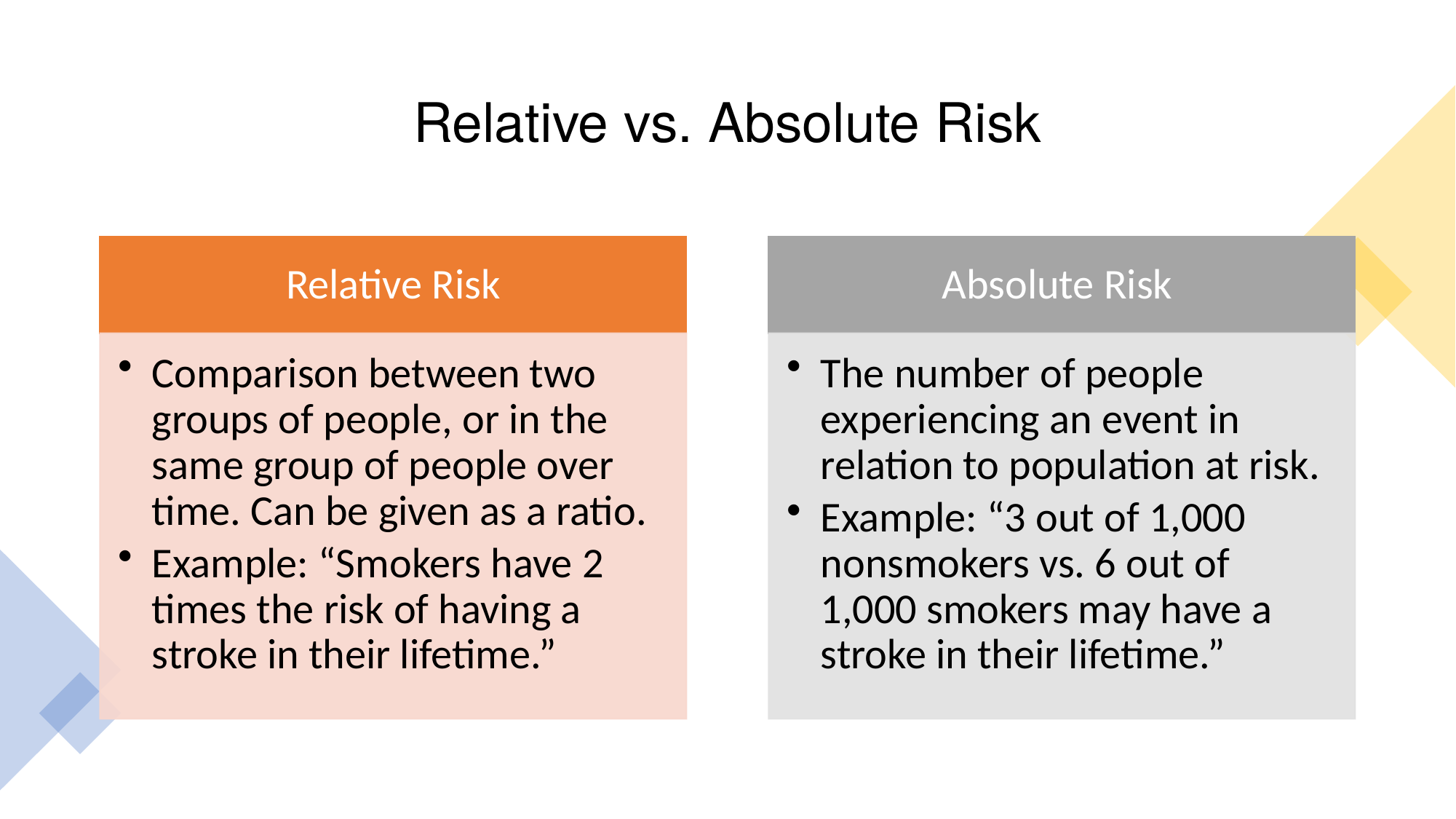

# Relative vs. Absolute Risk

Relative Risk
Comparison between two groups of people, or in the same group of people over time. Can be given as a ratio.
Example: “Smokers have 2 times the risk of having a stroke in their lifetime.”
Absolute Risk
The number of people experiencing an event in relation to population at risk.
Example: “3 out of 1,000 nonsmokers vs. 6 out of 1,000 smokers may have a stroke in their lifetime.”